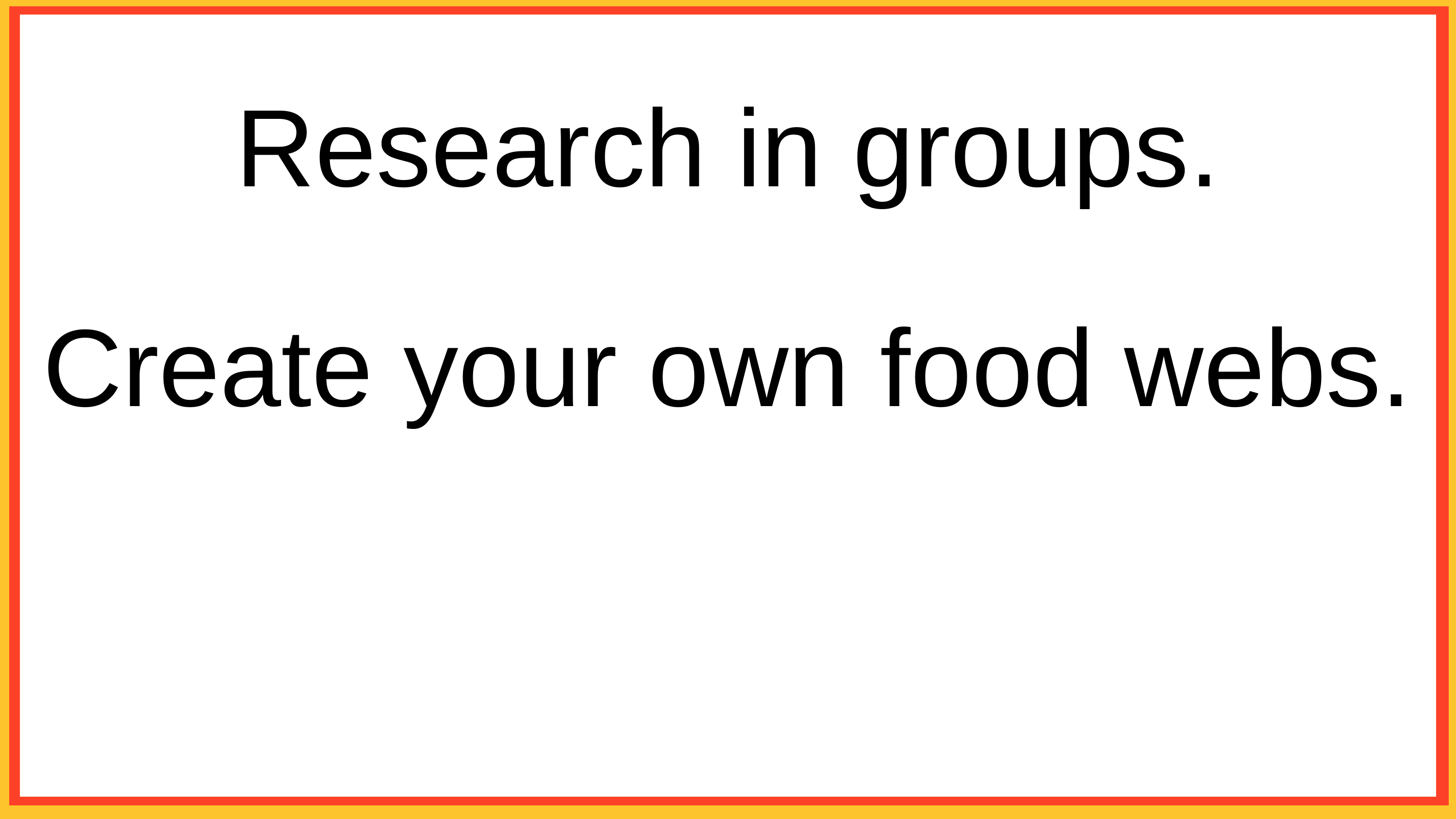

Research in groups.

Create your own food webs.